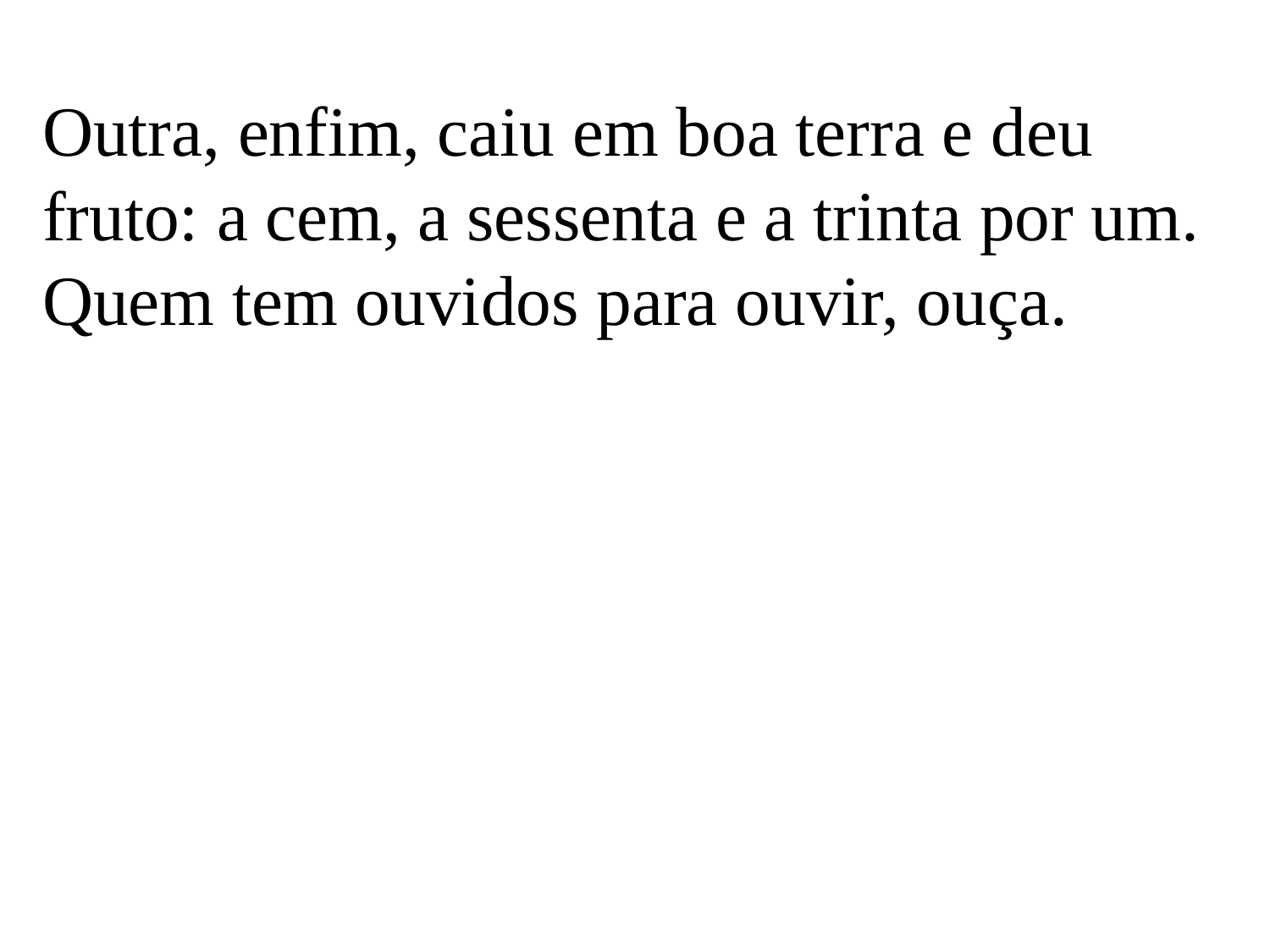

Outra, enfim, caiu em boa terra e deu fruto: a cem, a sessenta e a trinta por um.
Quem tem ouvidos para ouvir, ouça.